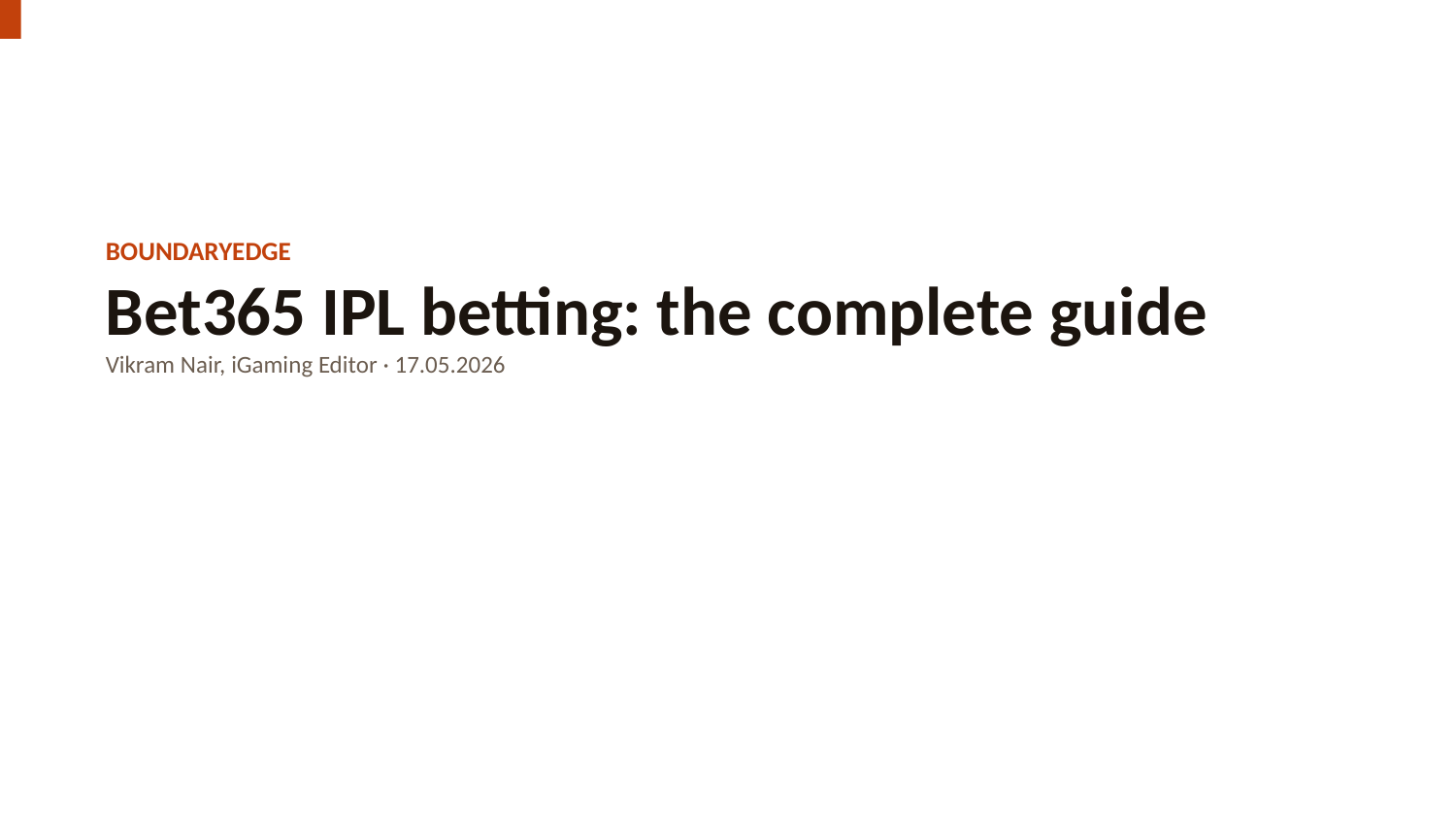

BOUNDARYEDGE
Bet365 IPL betting: the complete guide
Vikram Nair, iGaming Editor · 17.05.2026